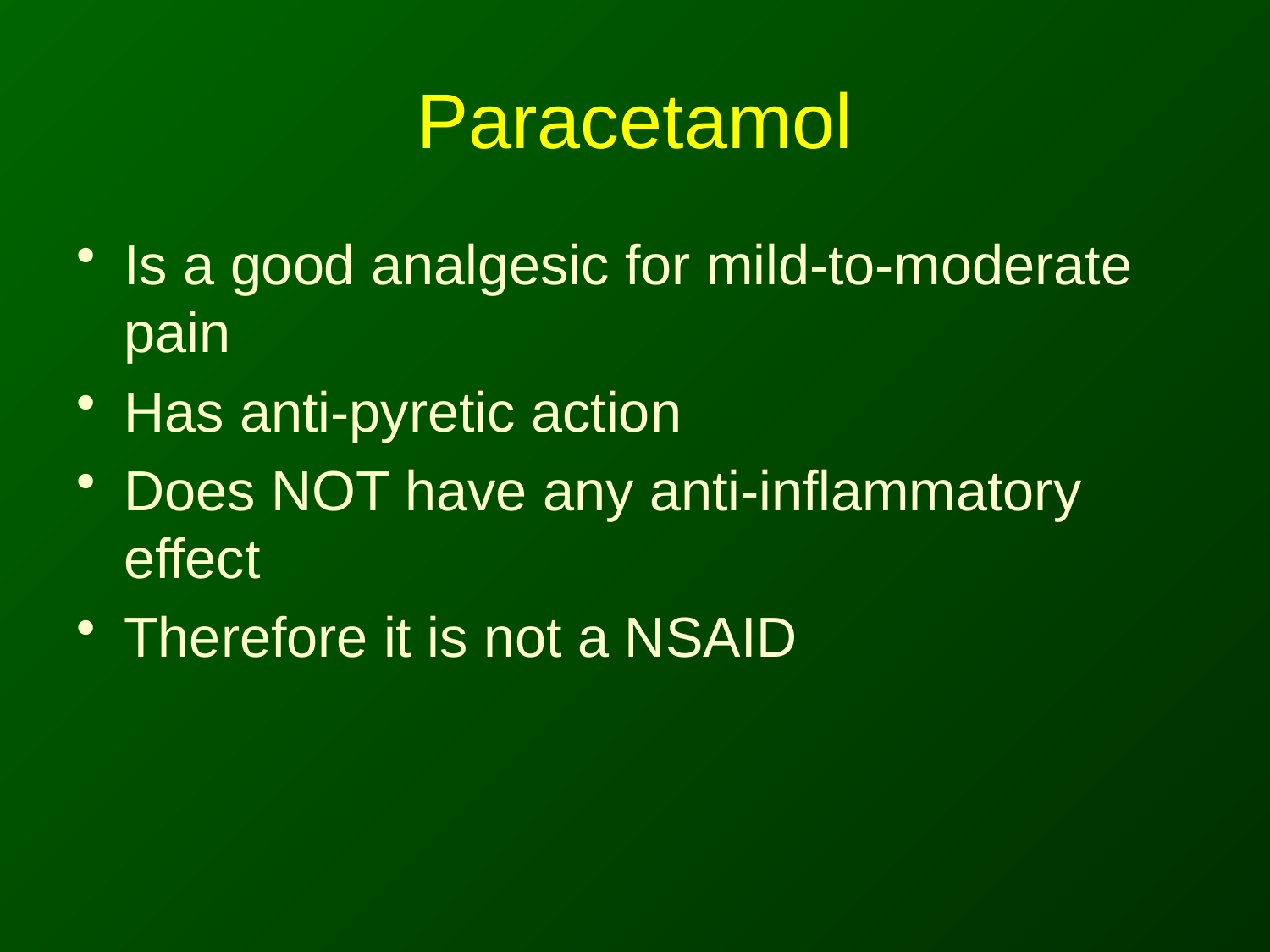

# Paracetamol
Is a good analgesic for mild-to-moderate pain
Has anti-pyretic action
Does NOT have any anti-inflammatory effect
Therefore it is not a NSAID